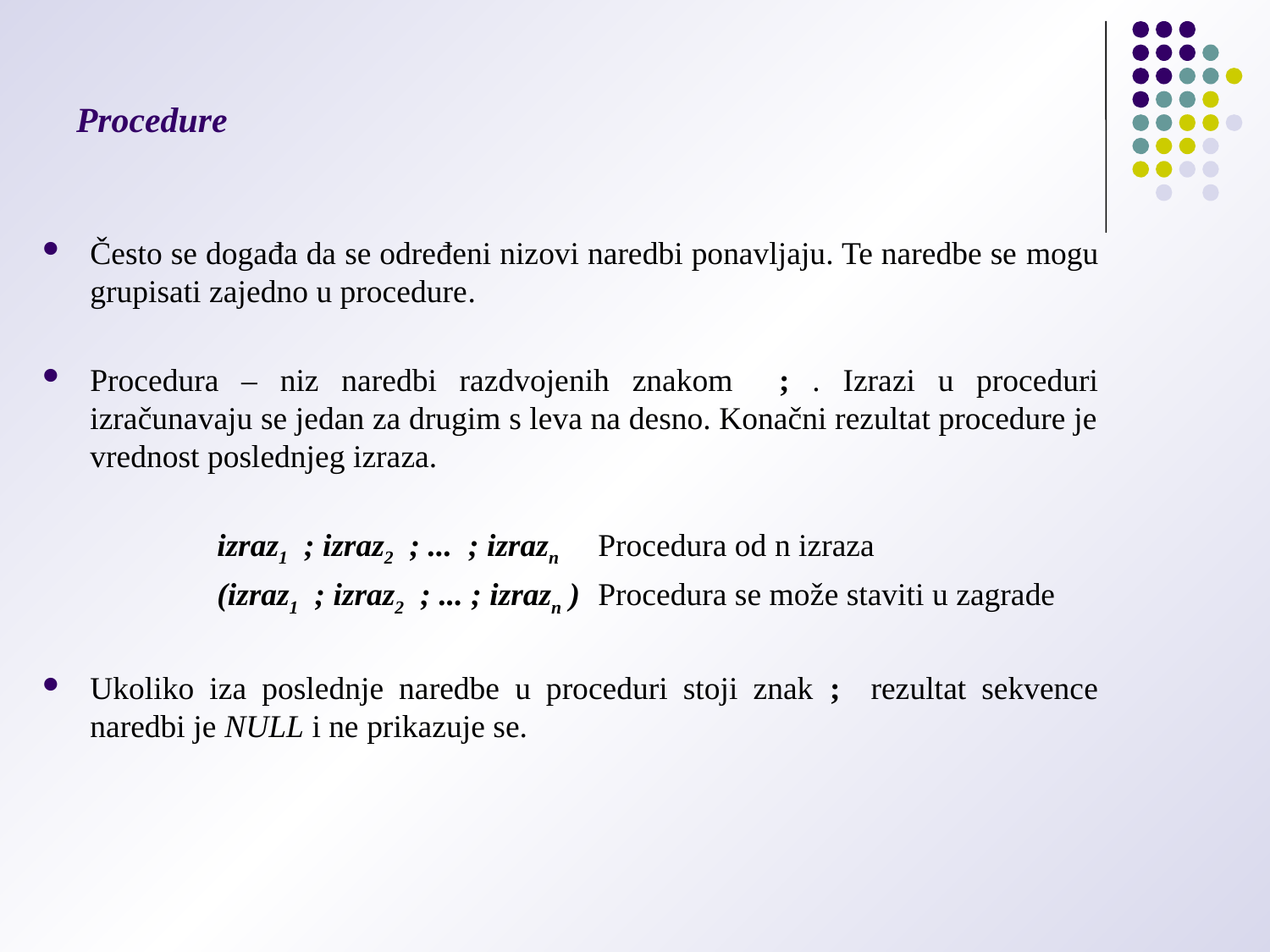

# Procedure
Često se događa da se određeni nizovi naredbi ponavljaju. Te naredbe se mogu grupisati zajedno u procedure.

Procedura – niz naredbi razdvojenih znakom  ; . Izrazi u proceduri izračunavaju se jedan za drugim s leva na desno. Konačni rezultat procedure je vrednost poslednjeg izraza.

		izraz1  ; izraz2  ; ...  ; izrazn  	Procedura od n izraza
		(izraz1  ; izraz2  ; ... ; izrazn )	Procedura se može staviti u zagrade

Ukoliko iza poslednje naredbe u proceduri stoji znak ;  rezultat sekvence naredbi je NULL i ne prikazuje se.